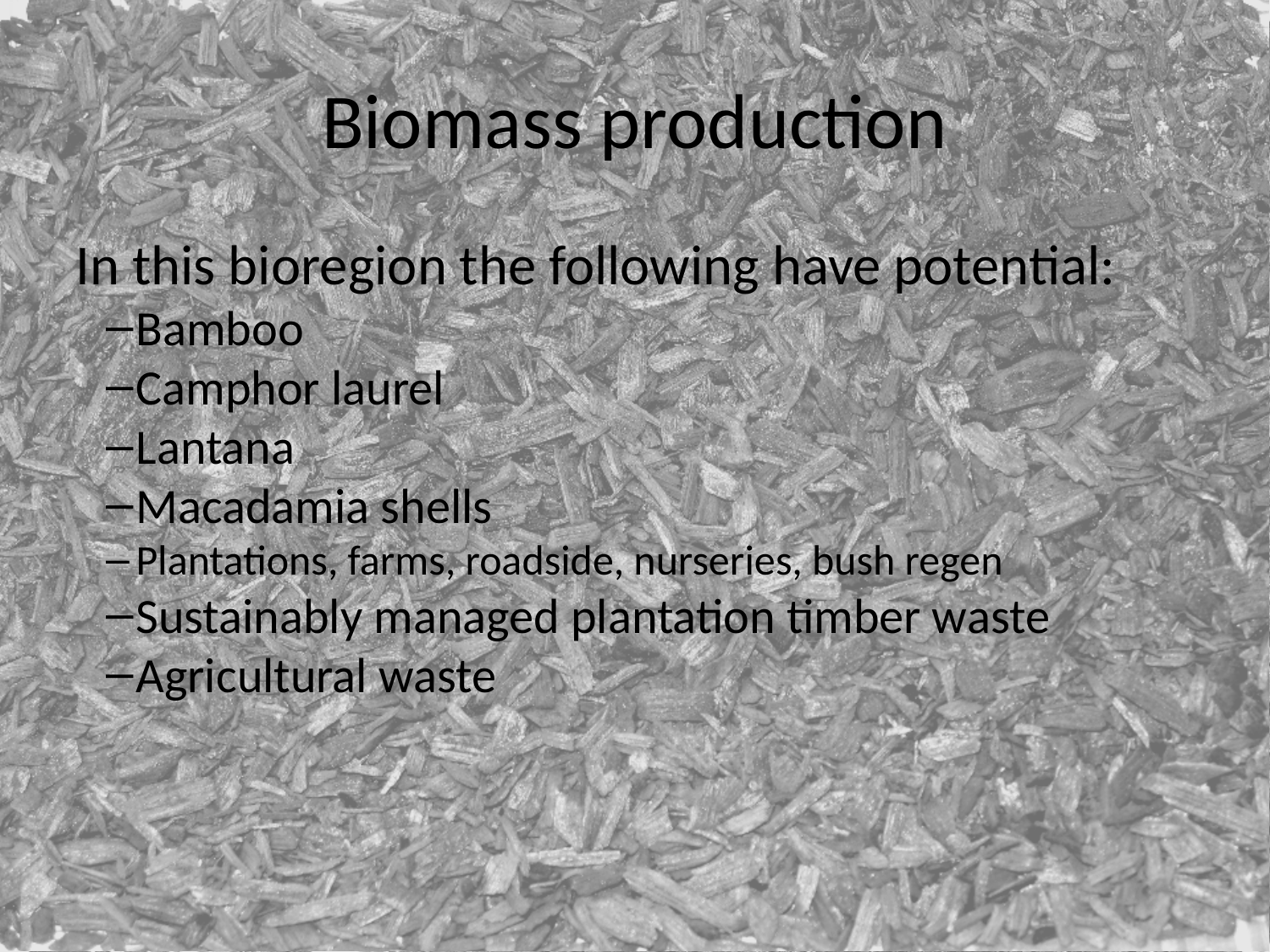

Biomass production
In this bioregion the following have potential:
Bamboo
Camphor laurel
Lantana
Macadamia shells
Plantations, farms, roadside, nurseries, bush regen
Sustainably managed plantation timber waste
Agricultural waste